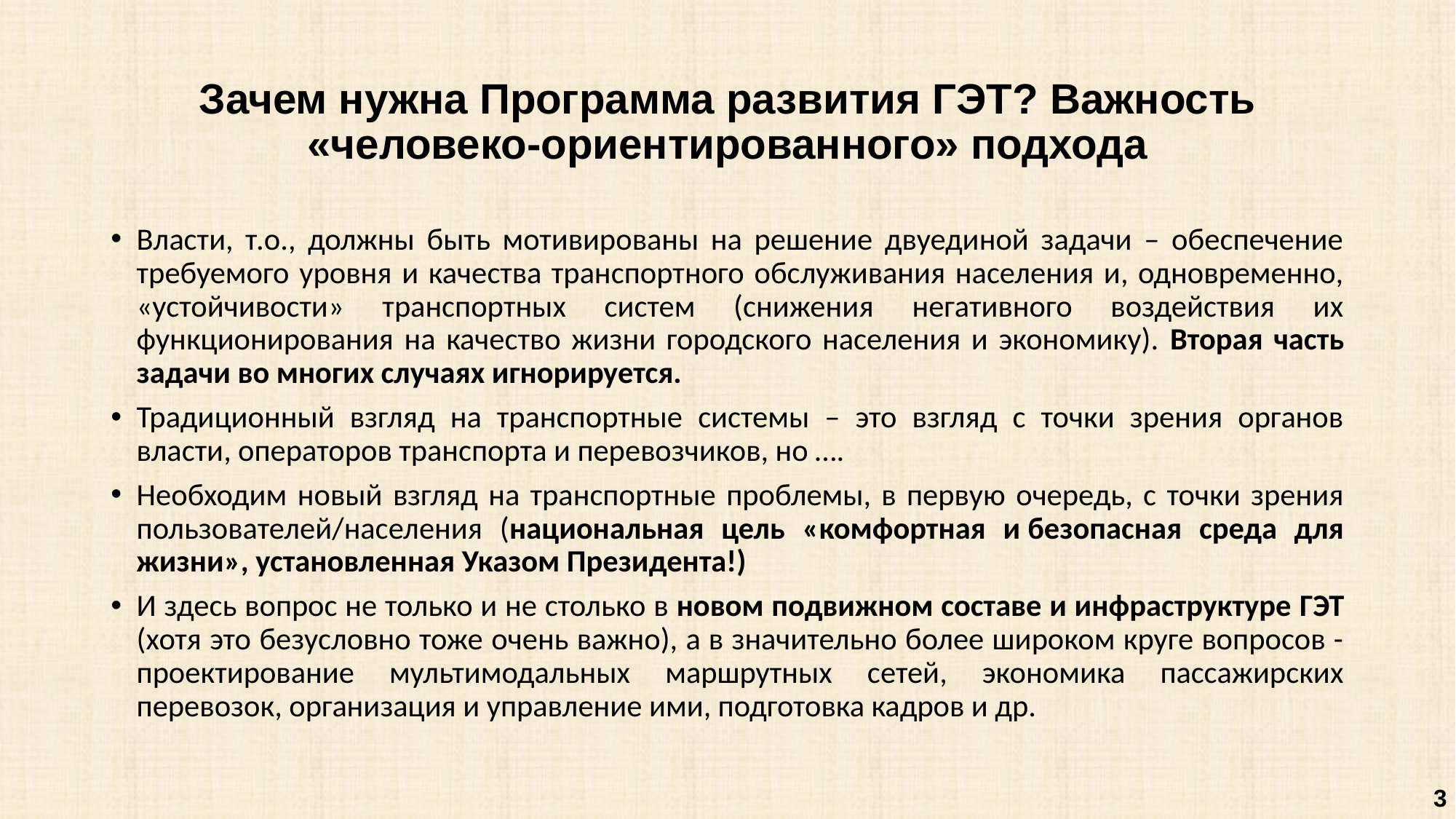

# Зачем нужна Программа развития ГЭТ? Важность «человеко-ориентированного» подхода
Власти, т.о., должны быть мотивированы на решение двуединой задачи – обеспечение требуемого уровня и качества транспортного обслуживания населения и, одновременно, «устойчивости» транспортных систем (снижения негативного воздействия их функционирования на качество жизни городского населения и экономику). Вторая часть задачи во многих случаях игнорируется.
Традиционный взгляд на транспортные системы – это взгляд с точки зрения органов власти, операторов транспорта и перевозчиков, но ….
Необходим новый взгляд на транспортные проблемы, в первую очередь, с точки зрения пользователей/населения (национальная цель «комфортная и безопасная среда для жизни», установленная Указом Президента!)
И здесь вопрос не только и не столько в новом подвижном составе и инфраструктуре ГЭТ (хотя это безусловно тоже очень важно), а в значительно более широком круге вопросов - проектирование мультимодальных маршрутных сетей, экономика пассажирских перевозок, организация и управление ими, подготовка кадров и др.
3